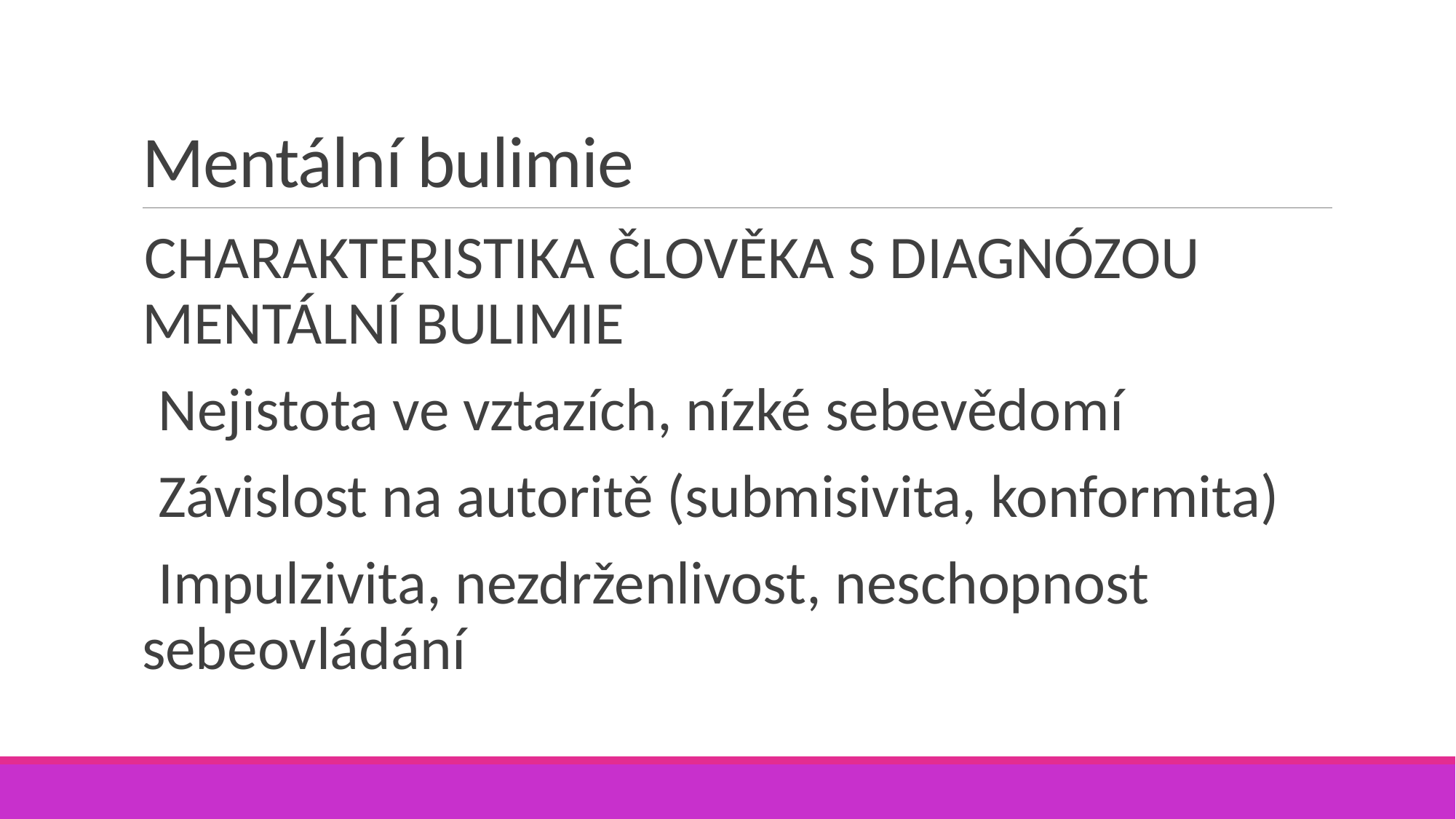

# Mentální bulimie
CHARAKTERISTIKA ČLOVĚKA S DIAGNÓZOU MENTÁLNÍ BULIMIE
 Nejistota ve vztazích, nízké sebevědomí
 Závislost na autoritě (submisivita, konformita)
 Impulzivita, nezdrženlivost, neschopnost sebeovládání